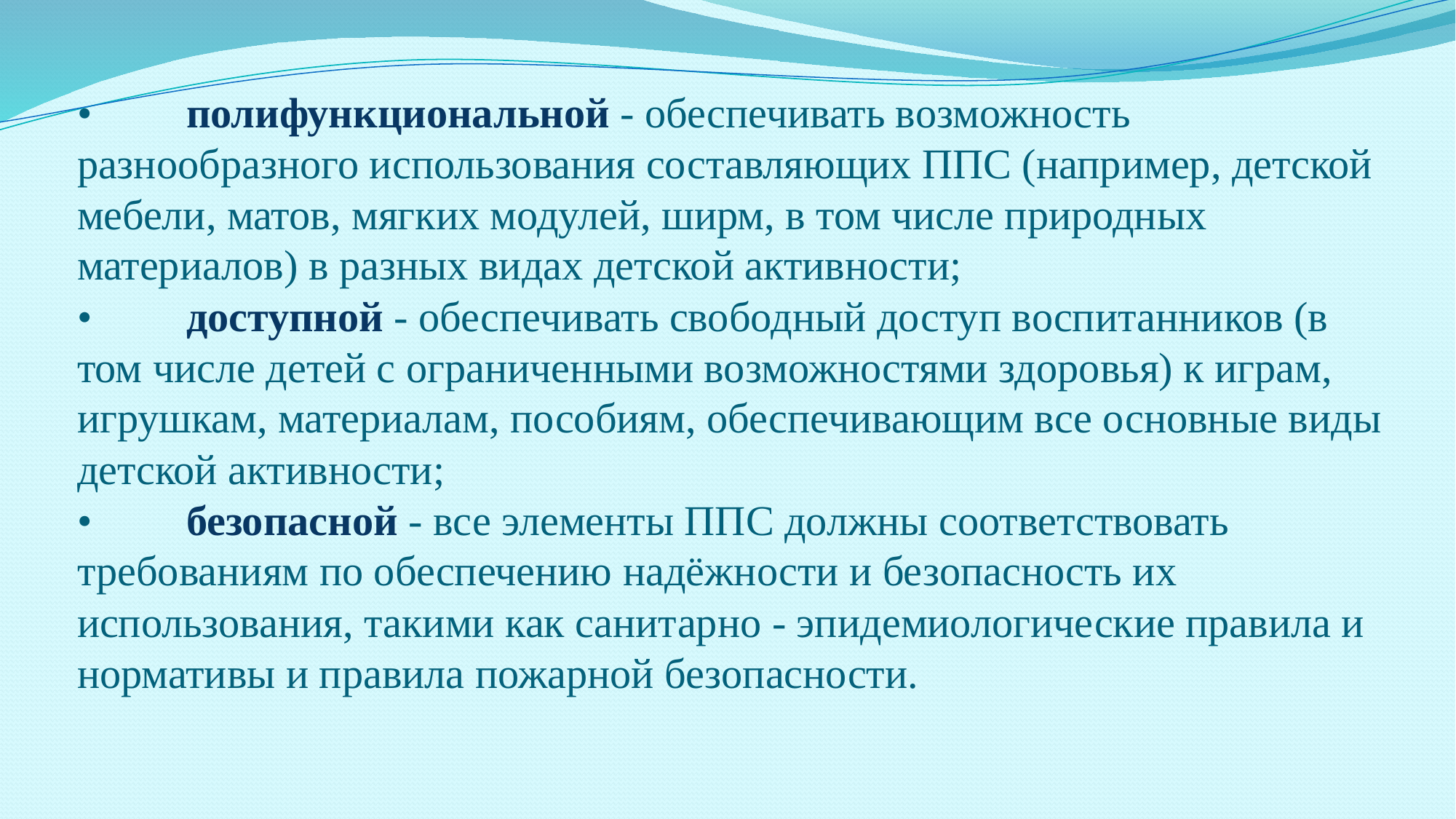

# •	полифункциональной - обеспечивать возможность разнообразного использования составляющих ППС (например, детской мебели, матов, мягких модулей, ширм, в том числе природных материалов) в разных видах детской активности; •	доступной - обеспечивать свободный доступ воспитанников (в том числе детей с ограниченными возможностями здоровья) к играм, игрушкам, материалам, пособиям, обеспечивающим все основные виды детской активности; •	безопасной - все элементы ППС должны соответствовать требованиям по обеспечению надёжности и безопасность их использования, такими как санитарно - эпидемиологические правила и нормативы и правила пожарной безопасности.